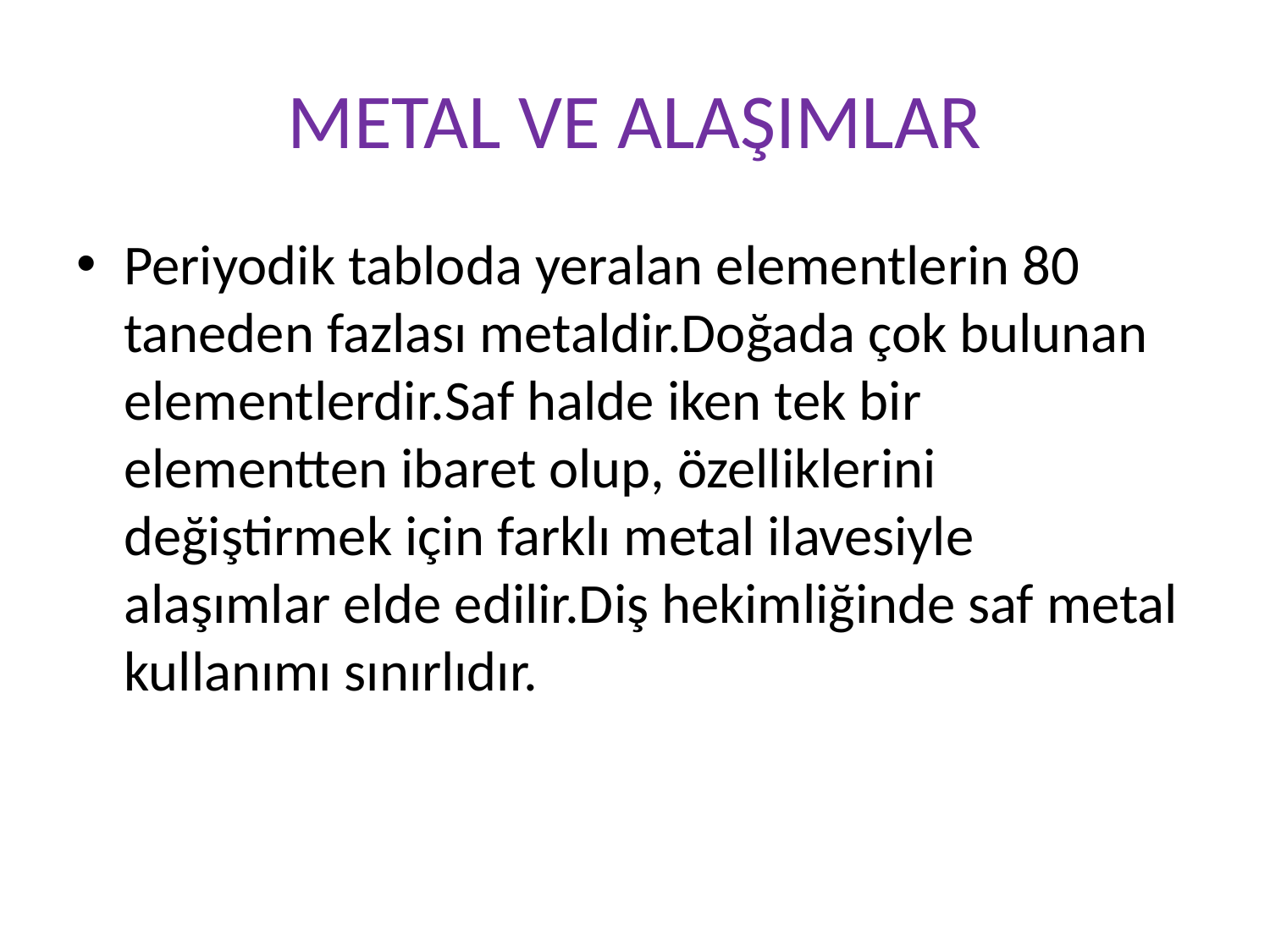

# METAL VE ALAŞIMLAR
Periyodik tabloda yeralan elementlerin 80 taneden fazlası metaldir.Doğada çok bulunan elementlerdir.Saf halde iken tek bir elementten ibaret olup, özelliklerini değiştirmek için farklı metal ilavesiyle alaşımlar elde edilir.Diş hekimliğinde saf metal kullanımı sınırlıdır.